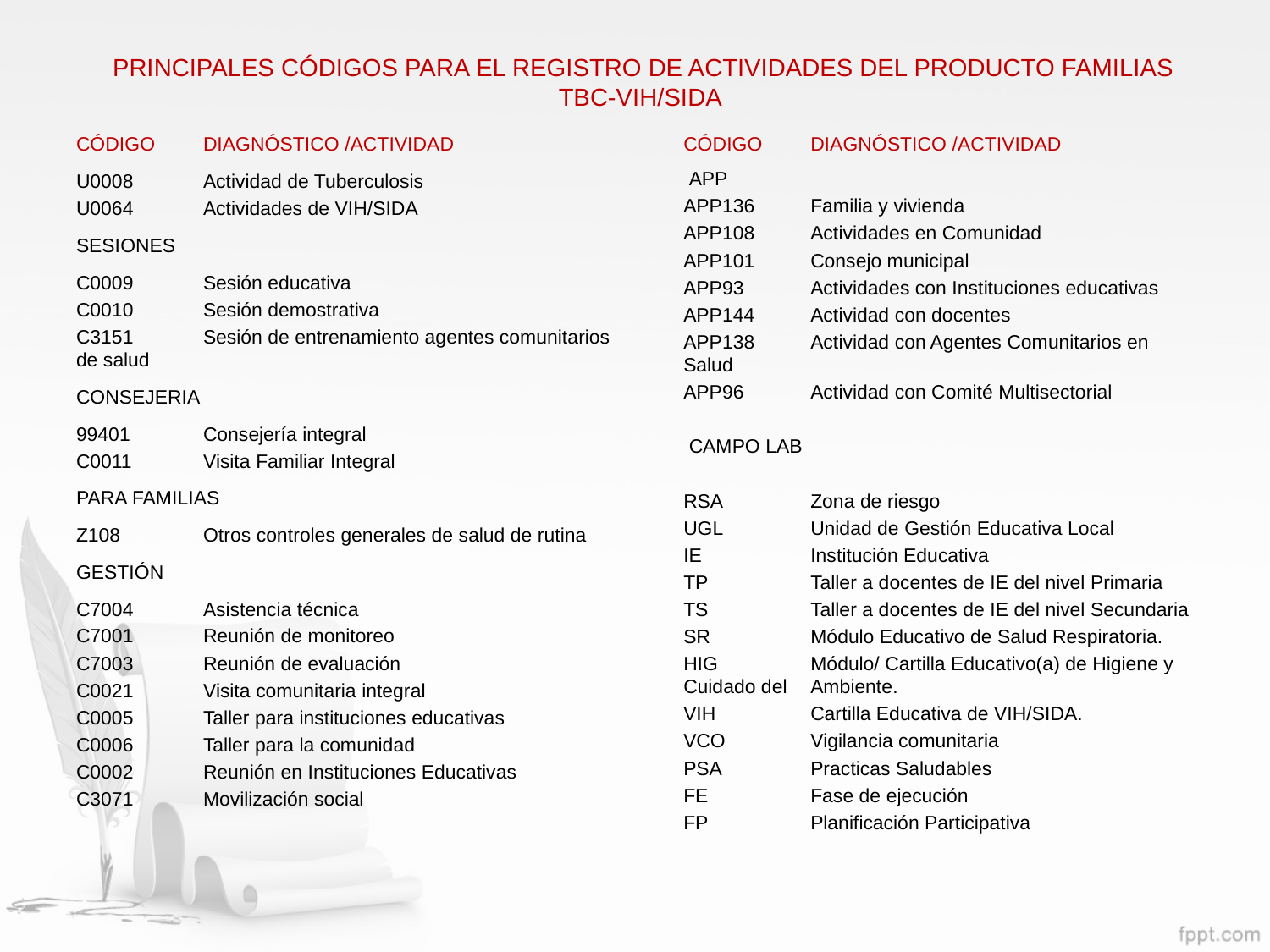

PRINCIPALES CÓDIGOS PARA EL REGISTRO DE ACTIVIDADES DEL PRODUCTO FAMILIAS TBC-VIH/SIDA
CÓDIGO 	DIAGNÓSTICO /ACTIVIDAD

U0008 	Actividad de Tuberculosis
U0064 	Actividades de VIH/SIDA

SESIONES

C0009 	Sesión educativa
C0010 	Sesión demostrativa
C3151 	Sesión de entrenamiento agentes comunitarios de salud

CONSEJERIA

99401	Consejería integral
C0011 	Visita Familiar Integral

PARA FAMILIAS

Z108 	Otros controles generales de salud de rutina

GESTIÓN

C7004 	Asistencia técnica
C7001 	Reunión de monitoreo
C7003 	Reunión de evaluación
C0021 	Visita comunitaria integral
C0005 	Taller para instituciones educativas
C0006 	Taller para la comunidad
C0002 	Reunión en Instituciones Educativas
C3071 	Movilización social
CÓDIGO 	DIAGNÓSTICO /ACTIVIDAD

 APP
APP136 	Familia y vivienda
APP108 	Actividades en Comunidad
APP101 	Consejo municipal
APP93 	Actividades con Instituciones educativas
APP144 	Actividad con docentes
APP138 	Actividad con Agentes Comunitarios en Salud
APP96 	Actividad con Comité Multisectorial

 CAMPO LAB

RSA 	Zona de riesgo
UGL 	Unidad de Gestión Educativa Local
IE  	Institución Educativa
TP 	Taller a docentes de IE del nivel Primaria
TS 	Taller a docentes de IE del nivel Secundaria
SR 	Módulo Educativo de Salud Respiratoria.
HIG 	Módulo/ Cartilla Educativo(a) de Higiene y Cuidado del 	Ambiente.
VIH 	Cartilla Educativa de VIH/SIDA.
VCO 	Vigilancia comunitaria
PSA 	Practicas Saludables
FE 	Fase de ejecución
FP 	Planificación Participativa